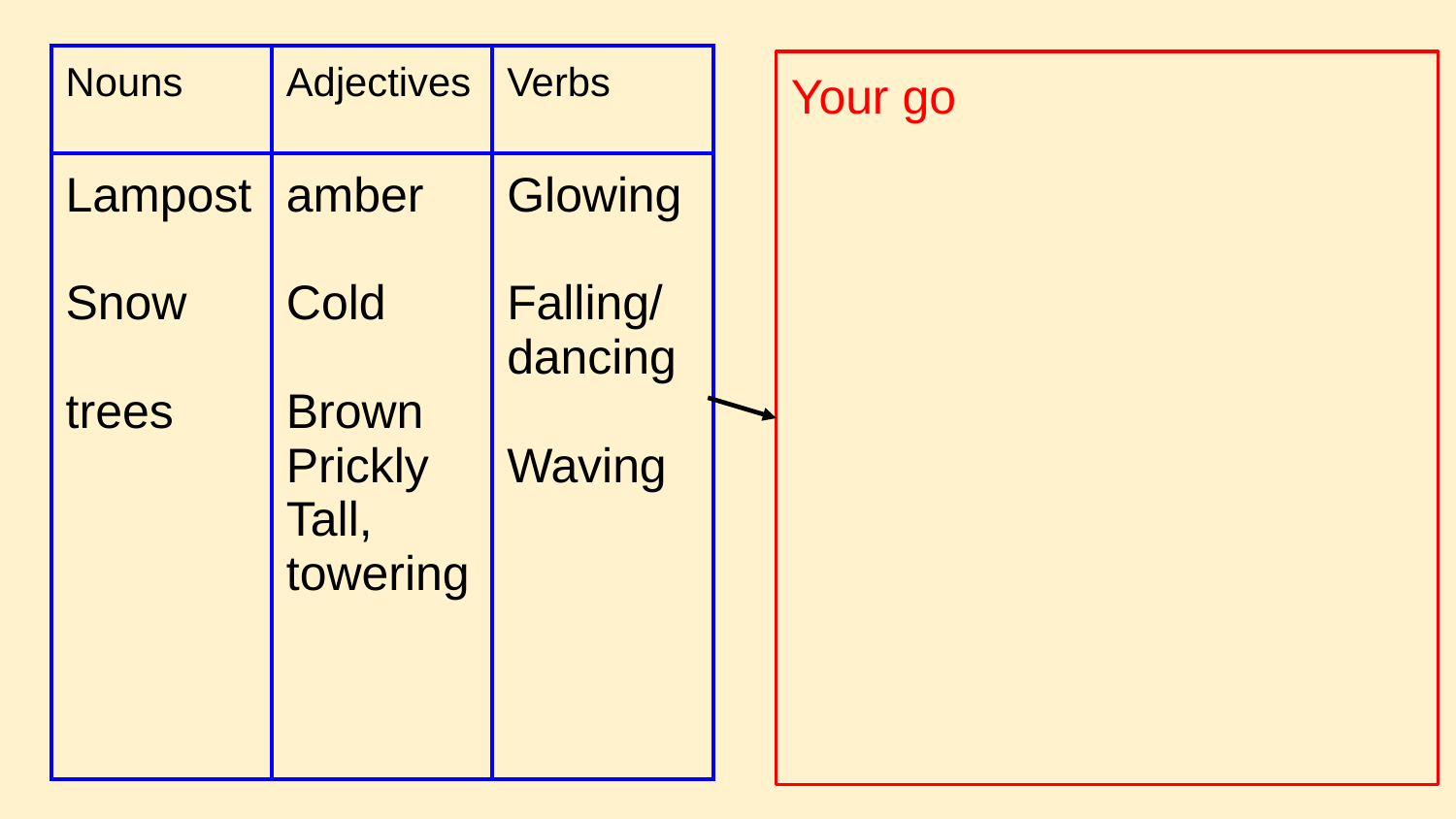

| Nouns | Adjectives | Verbs |
| --- | --- | --- |
| Lampost Snow trees | amber Cold Brown Prickly Tall, towering | Glowing Falling/ dancing Waving |
Your go